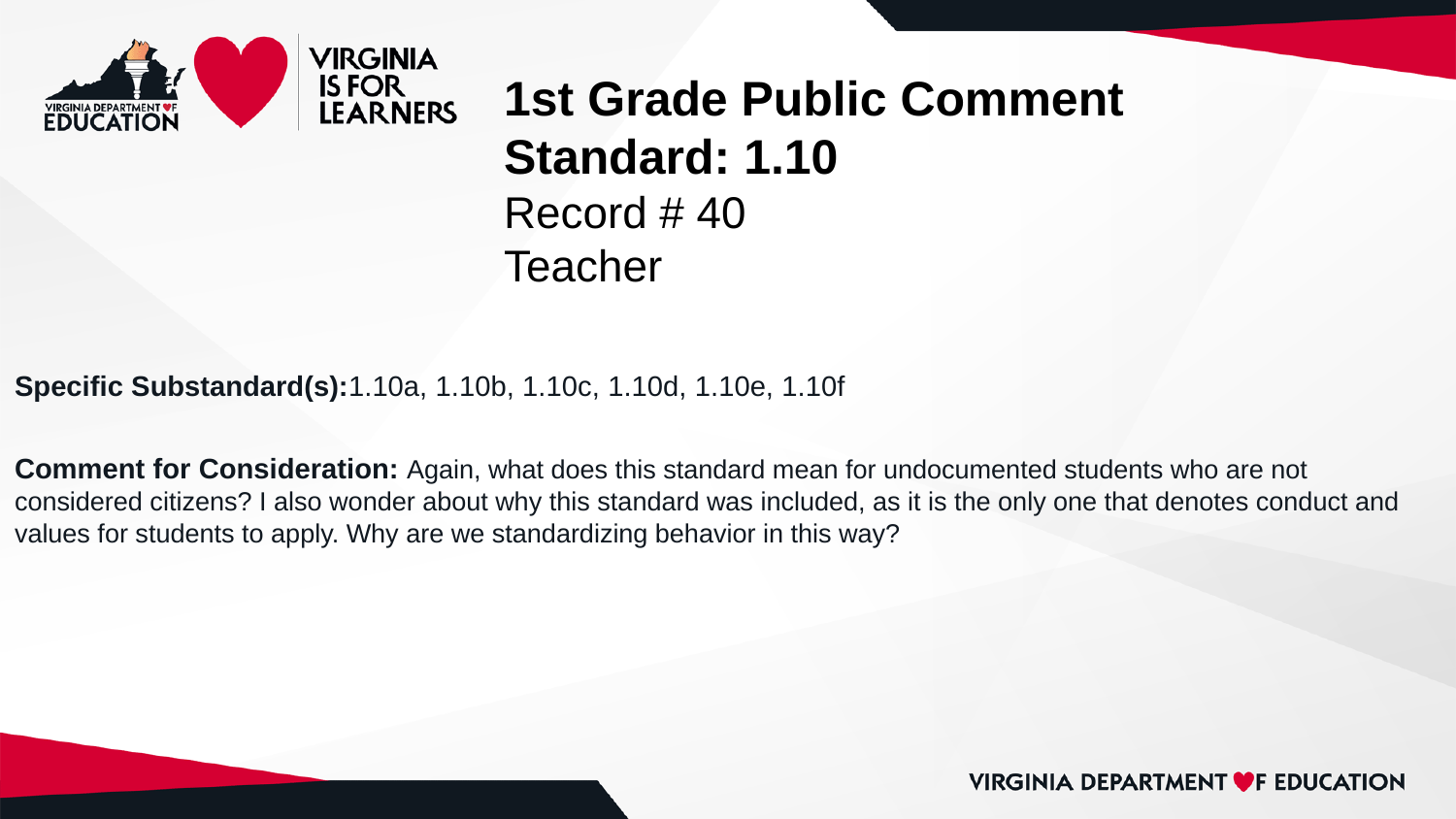

# 1st Grade Public Comment
Standard: 1.10
Record # 40
Teacher

Specific Substandard(s):1.10a, 1.10b, 1.10c, 1.10d, 1.10e, 1.10f

Comment for Consideration: Again, what does this standard mean for undocumented students who are not considered citizens? I also wonder about why this standard was included, as it is the only one that denotes conduct and values for students to apply. Why are we standardizing behavior in this way?